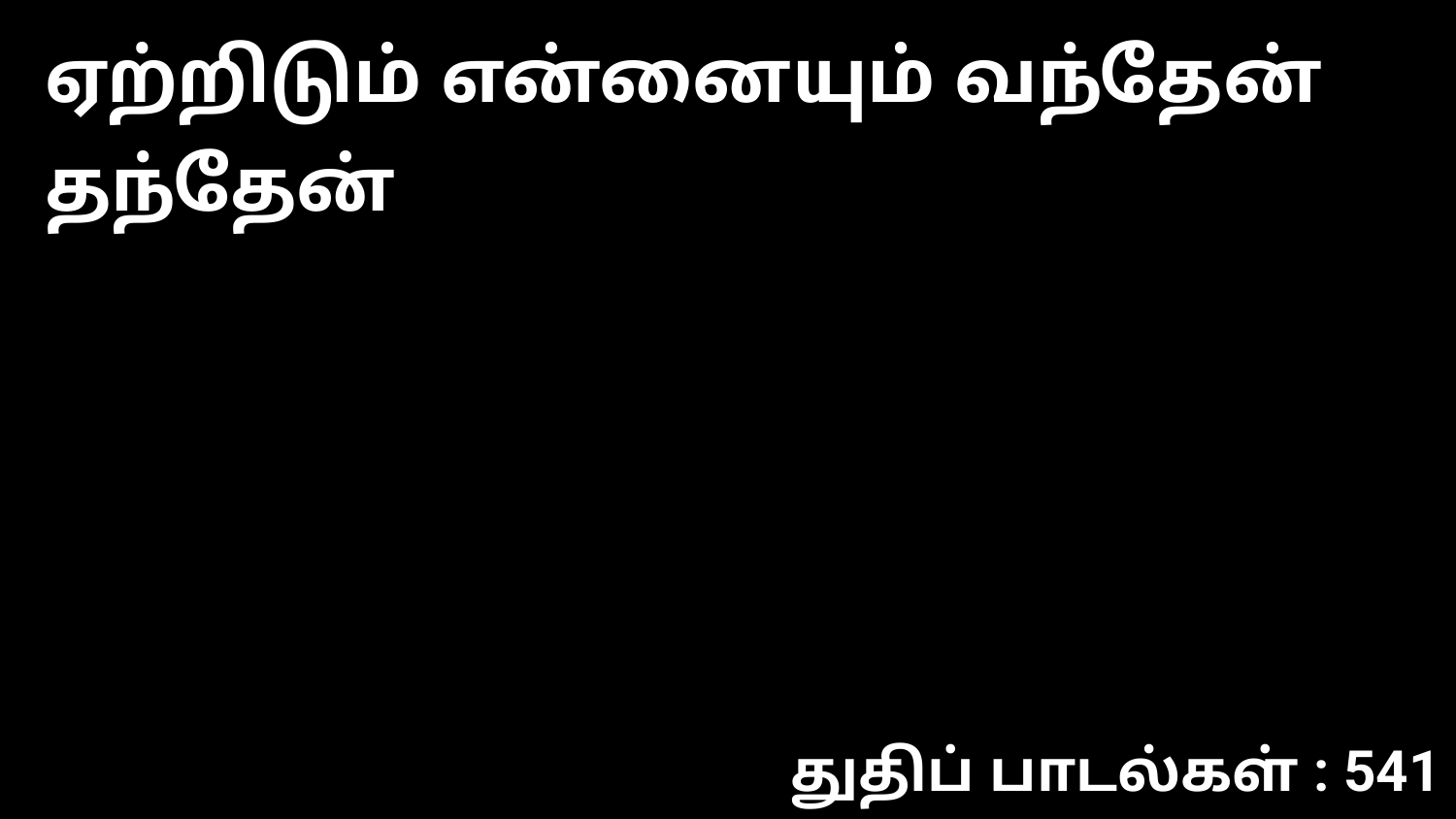

ஏற்றிடும் என்னையும் வந்தேன் தந்தேன்
துதிப் பாடல்கள் : 541